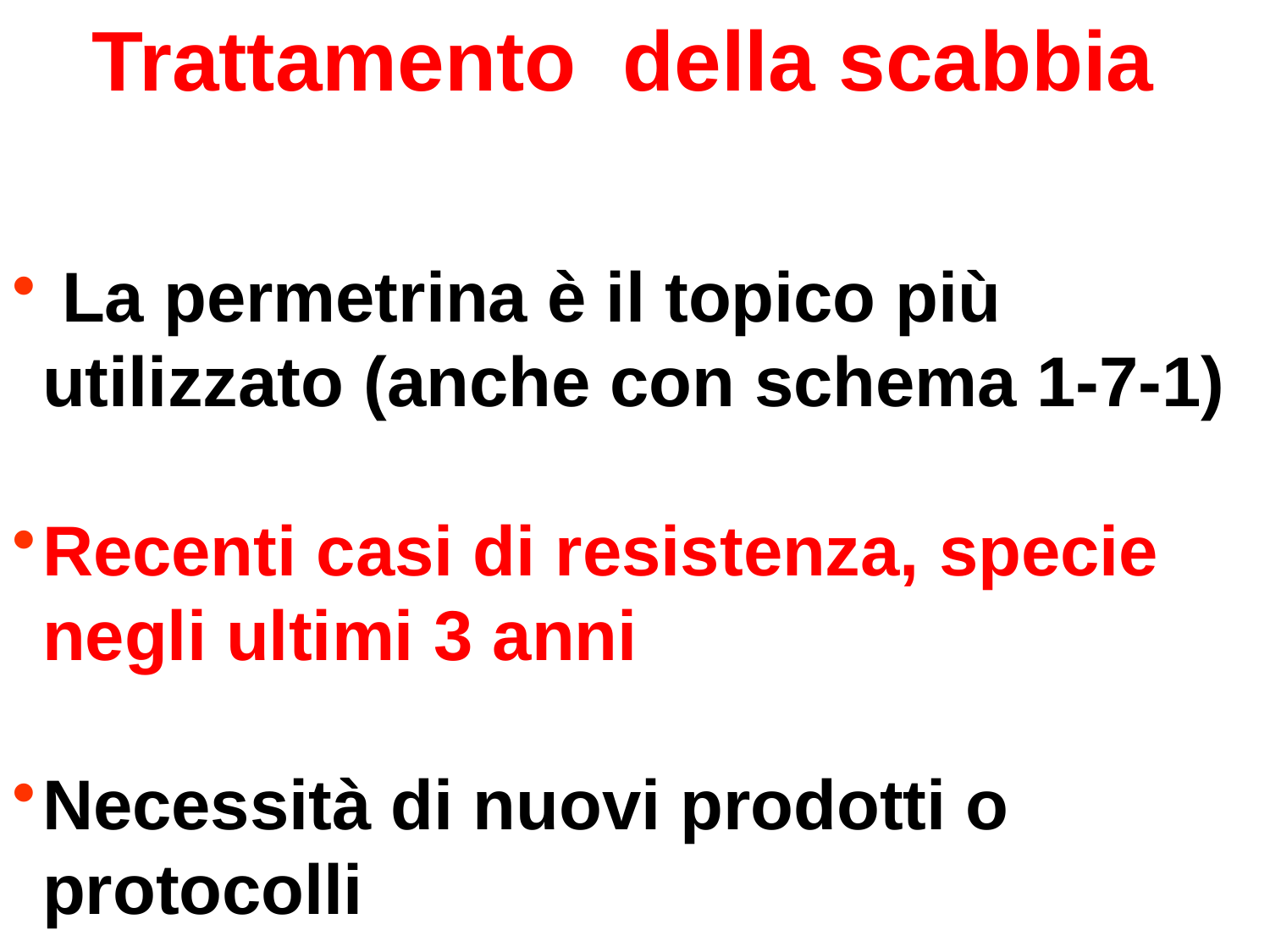

Trattamento  della scabbia

 La permetrina è il topico più utilizzato (anche con schema 1-7-1)

Recenti casi di resistenza, specie negli ultimi 3 anni

Necessità di nuovi prodotti o protocolli